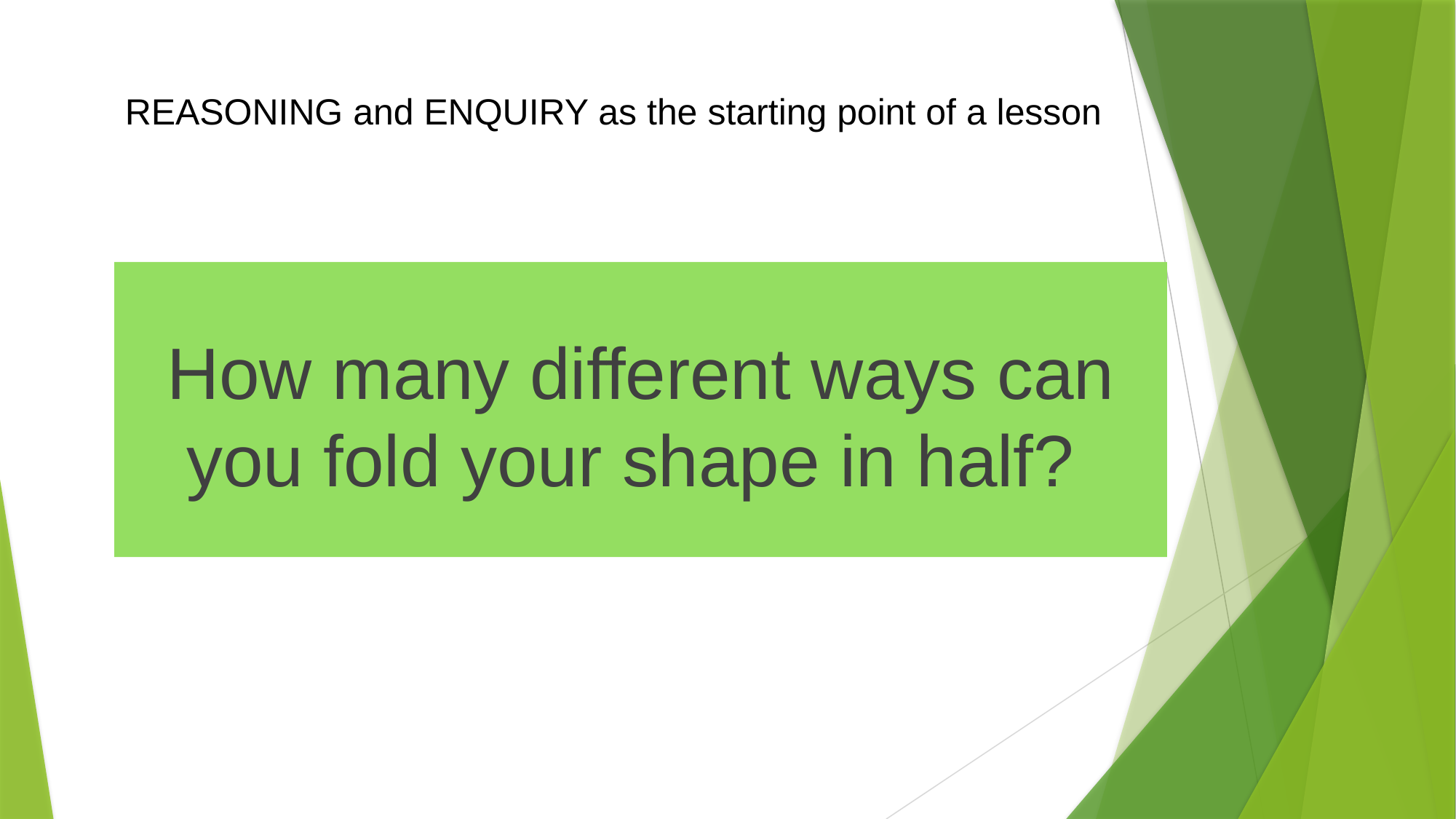

REASONING and ENQUIRY as the starting point of a lesson

How many different ways can you fold your shape in half?